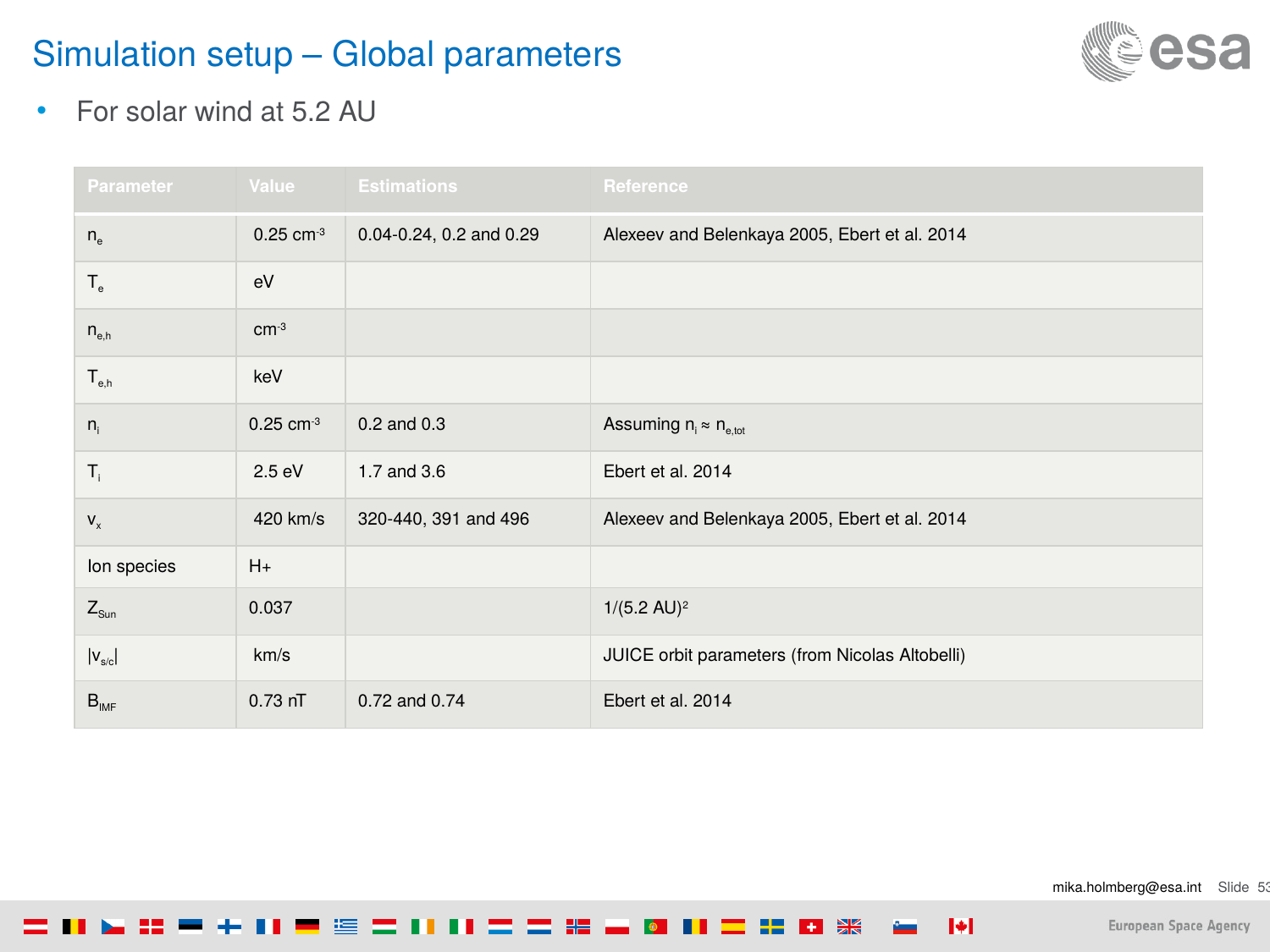

# Simulation setup – Global parameters
For solar wind at 5.2 AU
| Parameter | Value | Estimations | Reference |
| --- | --- | --- | --- |
| ne | 0.25 cm-3 | 0.04-0.24, 0.2 and 0.29 | Alexeev and Belenkaya 2005, Ebert et al. 2014 |
| Te | eV |  |  |
| ne,h | cm-3 |  |  |
| Te,h | keV |  |  |
| ni | 0.25 cm-3 | 0.2 and 0.3 | Assuming ni ≈ ne,tot |
| Ti | 2.5 eV | 1.7 and 3.6 | Ebert et al. 2014 |
| vx | 420 km/s | 320-440, 391 and 496 | Alexeev and Belenkaya 2005, Ebert et al. 2014 |
| Ion species | H+ |  |  |
| ZSun | 0.037 |  | 1/(5.2 AU)2 |
| |vs/c| | km/s |  | JUICE orbit parameters (from Nicolas Altobelli) |
| BIMF | 0.73 nT | 0.72 and 0.74 | Ebert et al. 2014 |